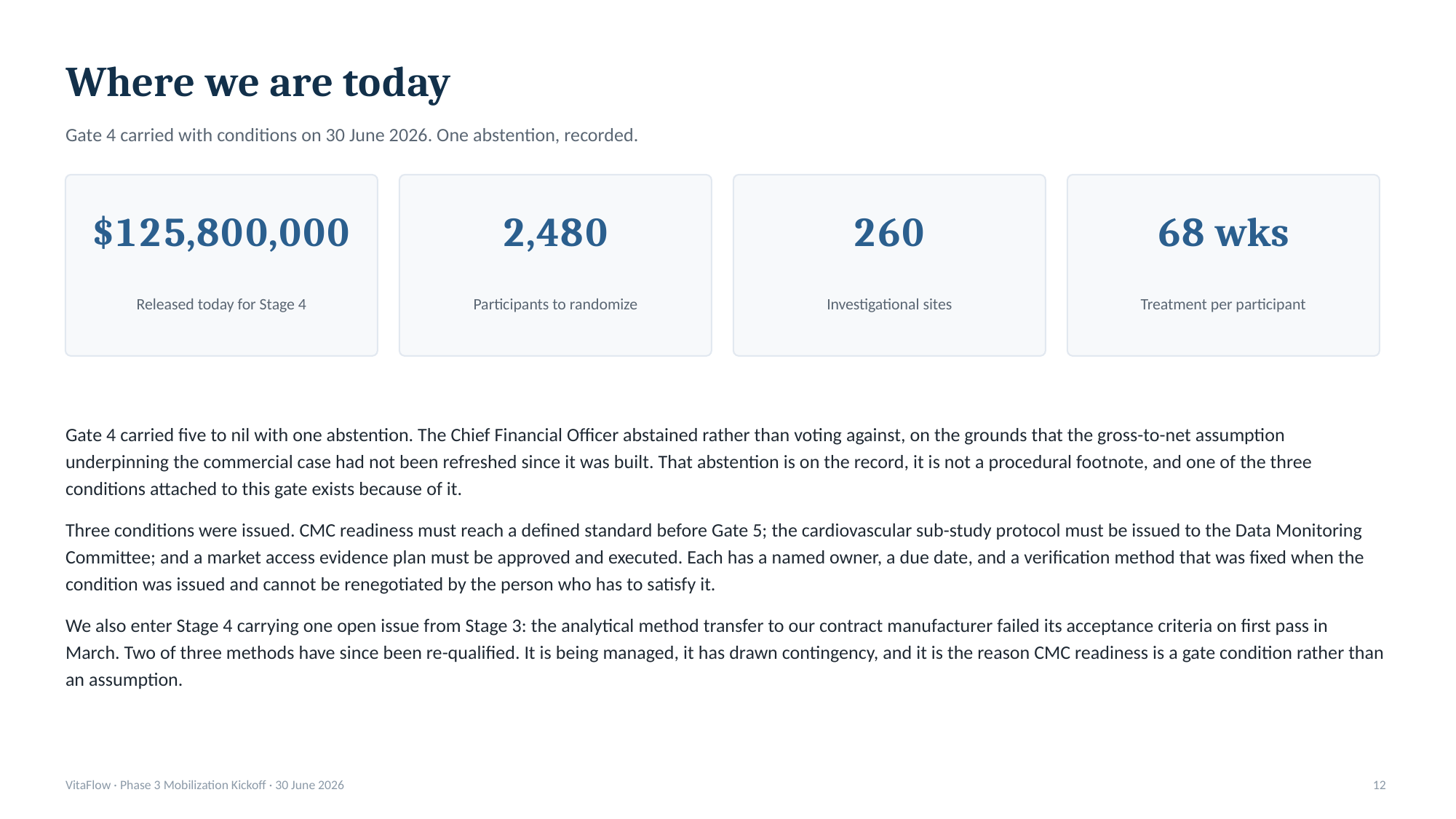

Where we are today
Gate 4 carried with conditions on 30 June 2026. One abstention, recorded.

$125,800,000
2,480
260
68 wks
Released today for Stage 4
Participants to randomize
Investigational sites
Treatment per participant
Gate 4 carried five to nil with one abstention. The Chief Financial Officer abstained rather than voting against, on the grounds that the gross-to-net assumption underpinning the commercial case had not been refreshed since it was built. That abstention is on the record, it is not a procedural footnote, and one of the three conditions attached to this gate exists because of it.
Three conditions were issued. CMC readiness must reach a defined standard before Gate 5; the cardiovascular sub-study protocol must be issued to the Data Monitoring Committee; and a market access evidence plan must be approved and executed. Each has a named owner, a due date, and a verification method that was fixed when the condition was issued and cannot be renegotiated by the person who has to satisfy it.
We also enter Stage 4 carrying one open issue from Stage 3: the analytical method transfer to our contract manufacturer failed its acceptance criteria on first pass in March. Two of three methods have since been re-qualified. It is being managed, it has drawn contingency, and it is the reason CMC readiness is a gate condition rather than an assumption.
VitaFlow · Phase 3 Mobilization Kickoff · 30 June 2026
12